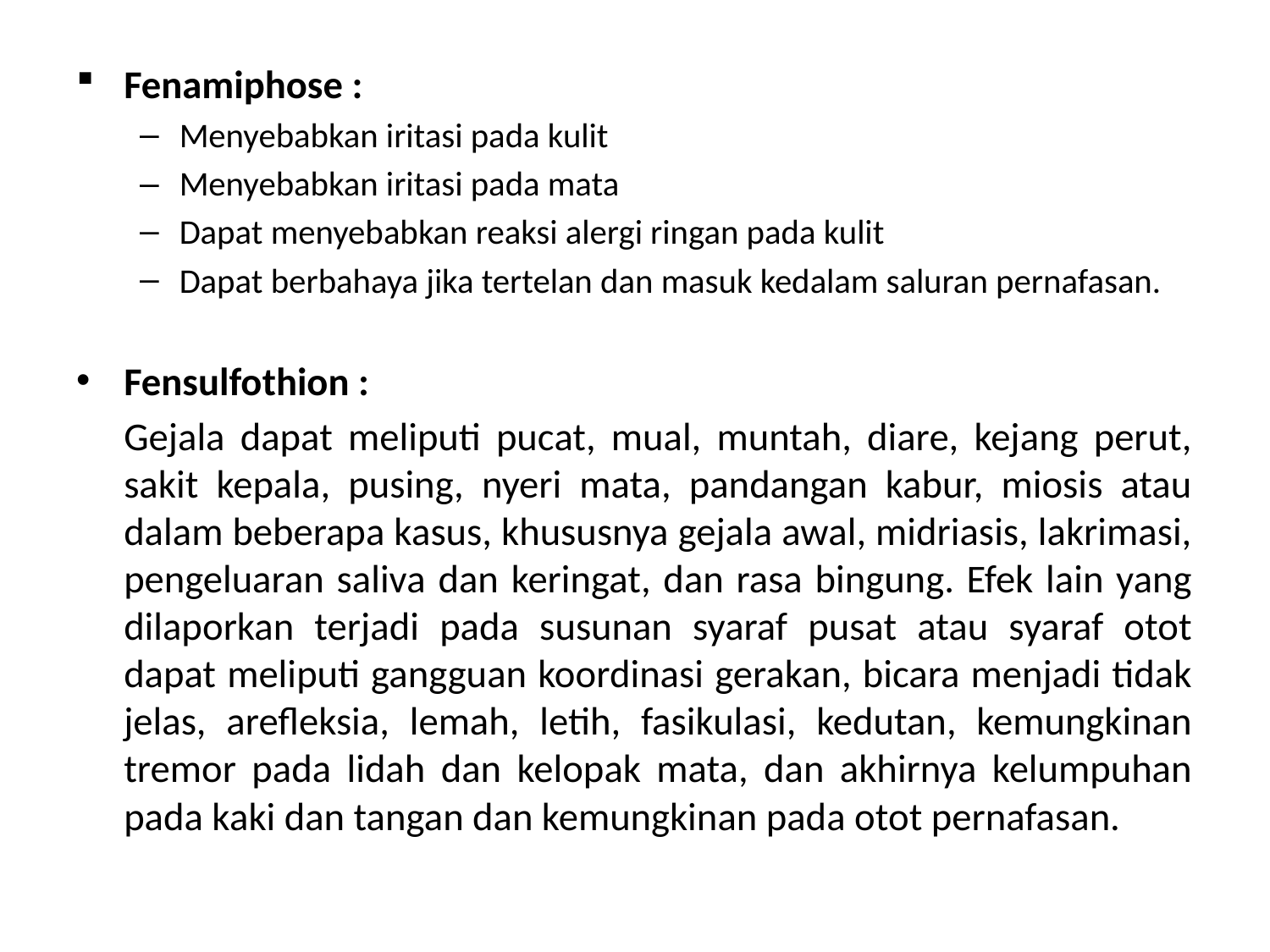

Fenamiphose :
Menyebabkan iritasi pada kulit
Menyebabkan iritasi pada mata
Dapat menyebabkan reaksi alergi ringan pada kulit
Dapat berbahaya jika tertelan dan masuk kedalam saluran pernafasan.

Fensulfothion :
	Gejala dapat meliputi pucat, mual, muntah, diare, kejang perut, sakit kepala, pusing, nyeri mata, pandangan kabur, miosis atau dalam beberapa kasus, khususnya gejala awal, midriasis, lakrimasi, pengeluaran saliva dan keringat, dan rasa bingung. Efek lain yang dilaporkan terjadi pada susunan syaraf pusat atau syaraf otot dapat meliputi gangguan koordinasi gerakan, bicara menjadi tidak jelas, arefleksia, lemah, letih, fasikulasi, kedutan, kemungkinan tremor pada lidah dan kelopak mata, dan akhirnya kelumpuhan pada kaki dan tangan dan kemungkinan pada otot pernafasan.